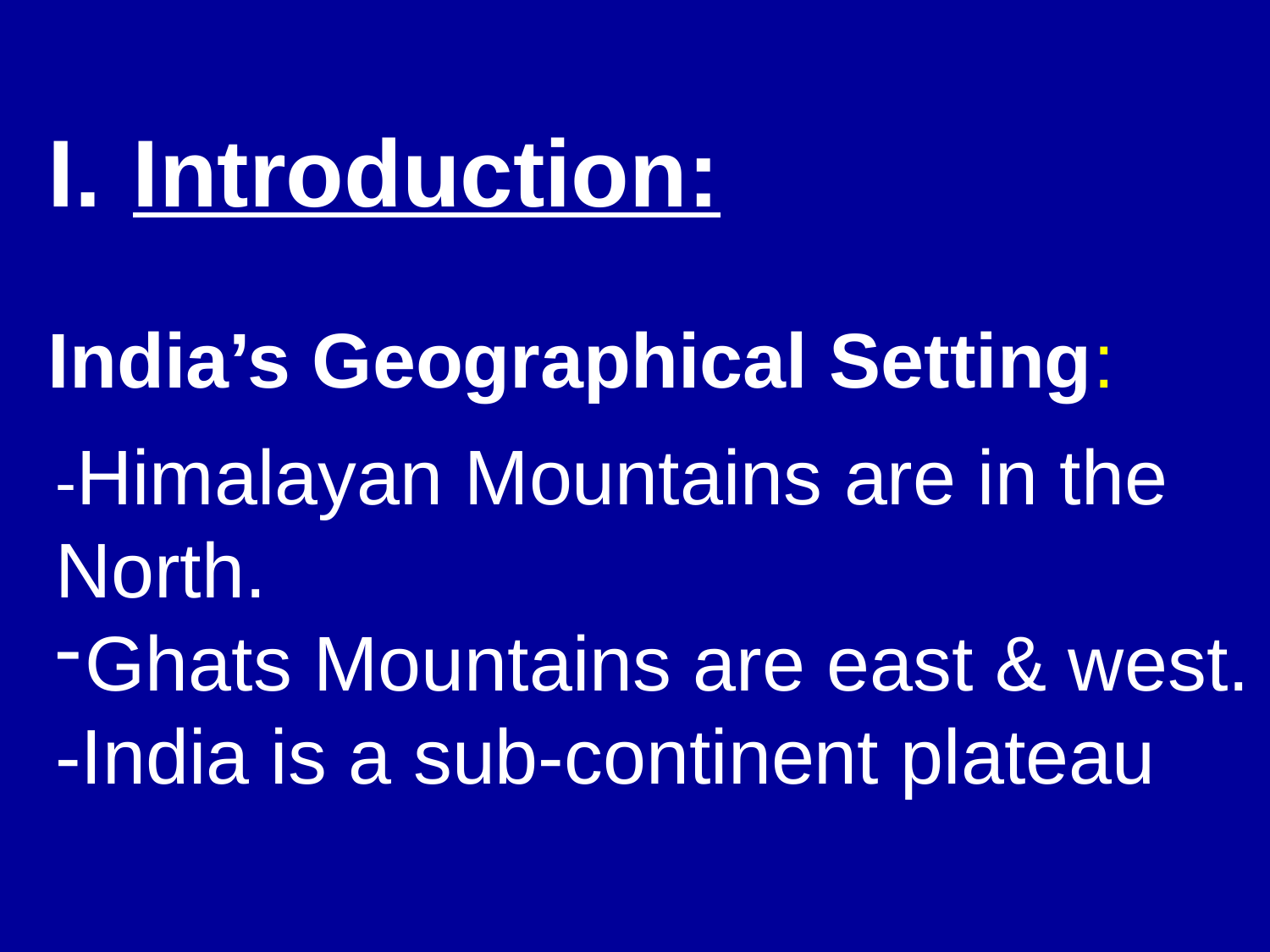

Introduction:

India’s Geographical Setting:
-Himalayan Mountains are in the North.
Ghats Mountains are east & west.
-India is a sub-continent plateau